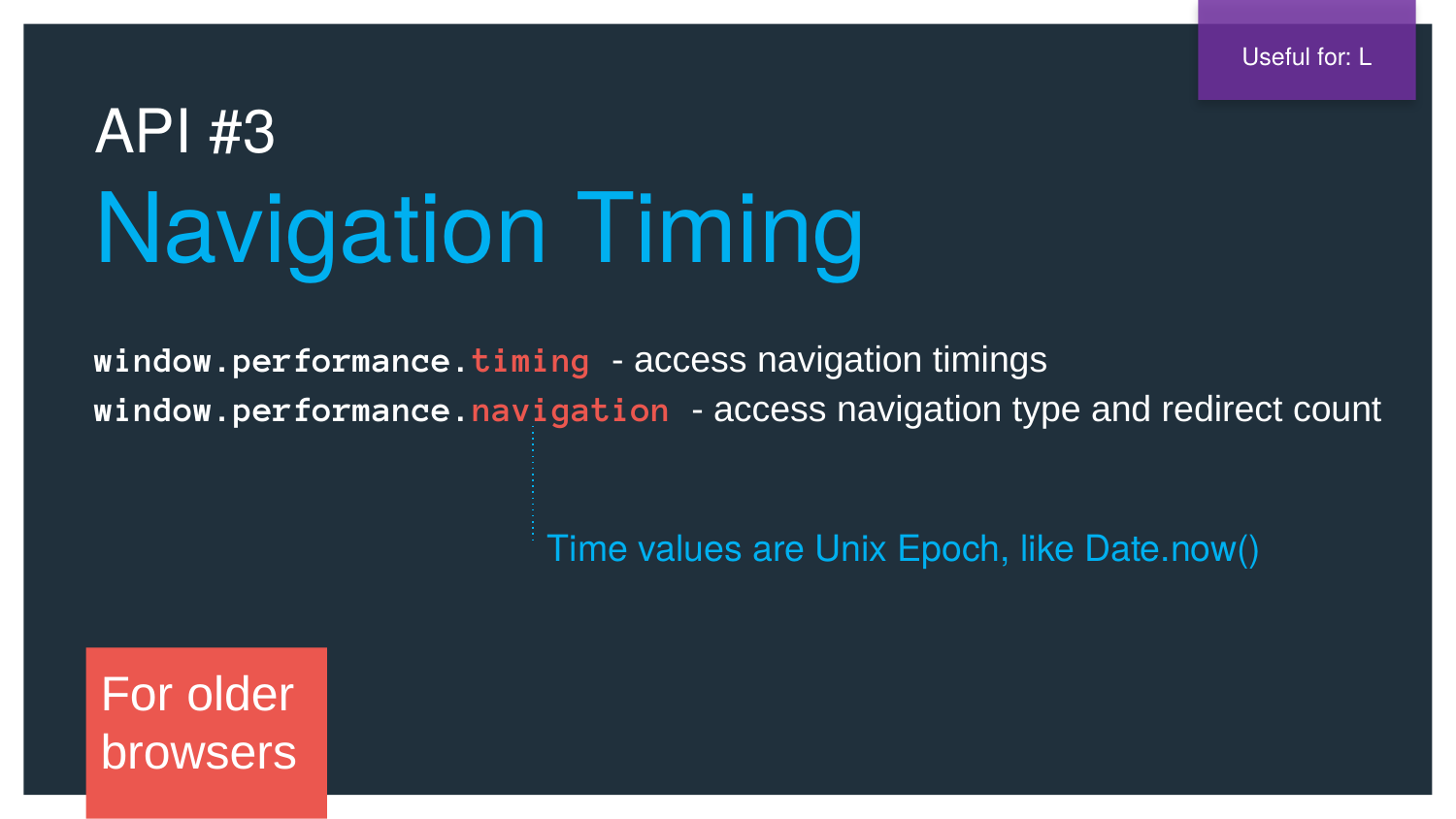

Useful for: L
API #3
Navigation Timing
window.performance.timing - access navigation timings
window.performance.navigation - access navigation type and redirect count

Time values are Unix Epoch, like Date.now()
For older browsers